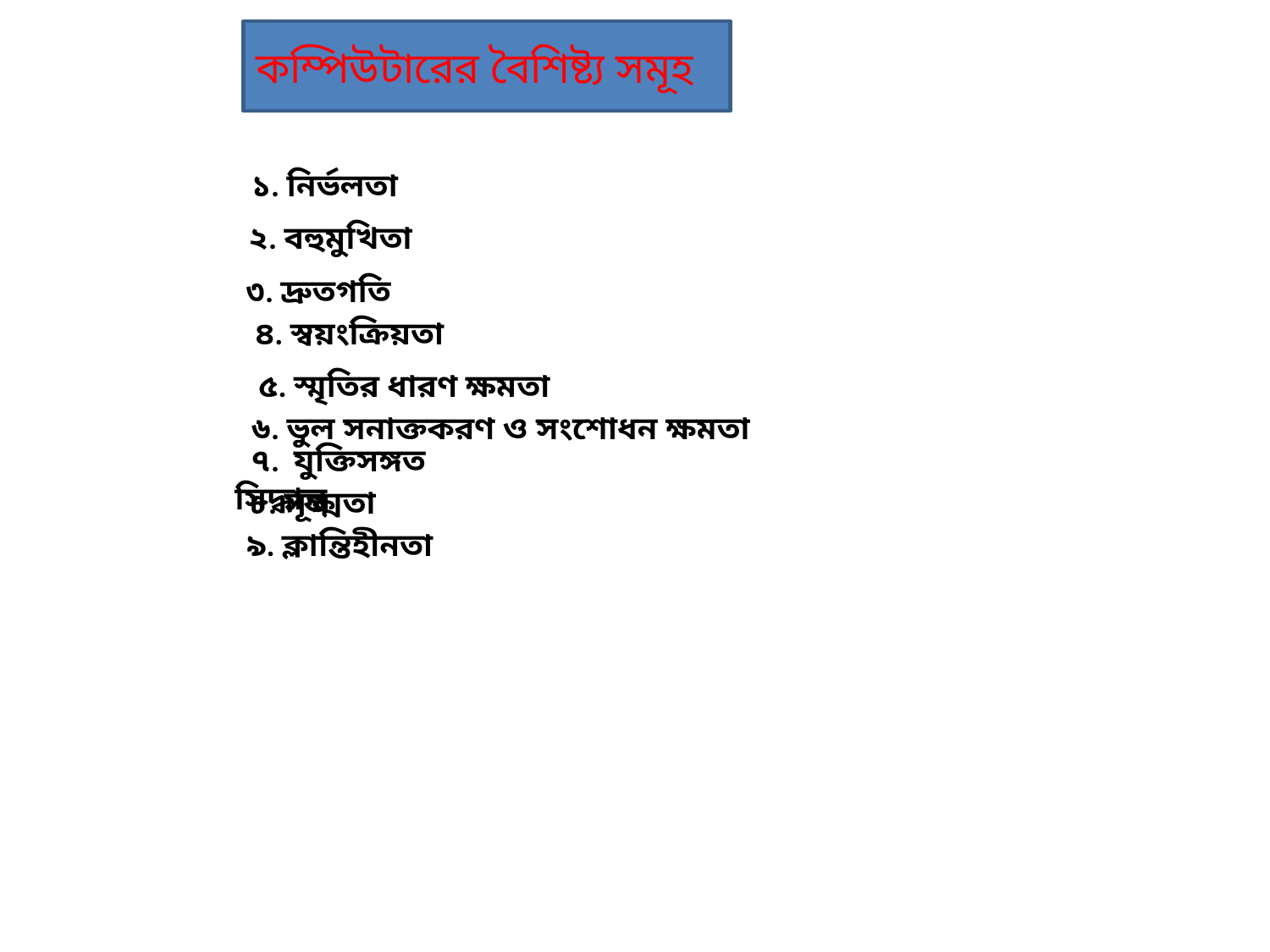

কম্পিউটারের বৈশিষ্ট্য সমূহ

  ১. নির্ভলতা
   ২. বহুমুখিতা
৩. দ্রুতগতি
     ৪. স্বয়ংক্রিয়তা
        ৫. স্মৃতির ধারণ ক্ষমতা
  ৬. ভুল সনাক্তকরণ ও সংশোধন ক্ষমতা
  ৭.  যুক্তিসঙ্গত সিদ্ধান্ত
   ৮. সূক্ষ্মতা
    ৯. ক্লান্তিহীনতা